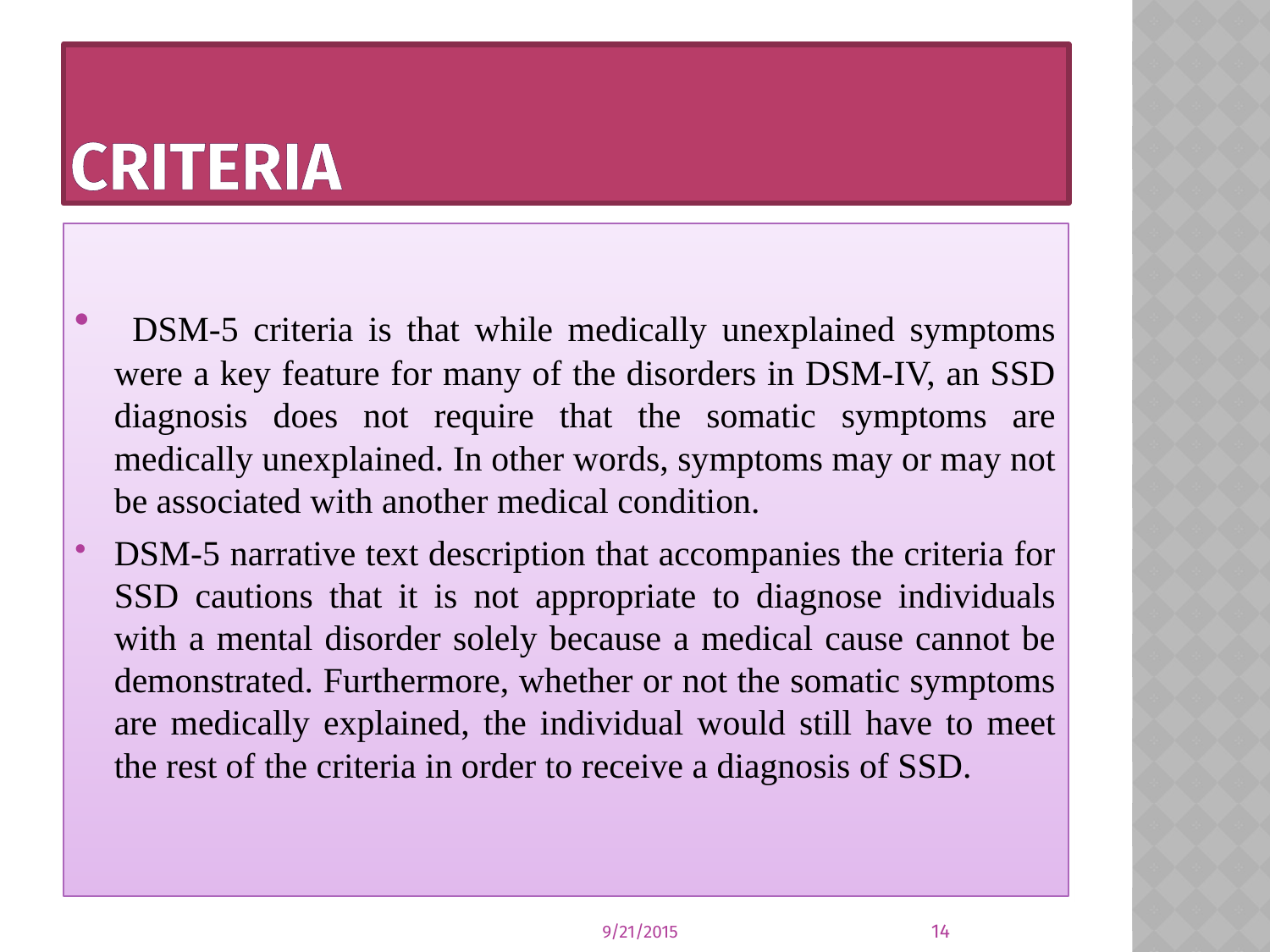

# Criteria

 DSM-5 criteria is that while medically unexplained symptoms were a key feature for many of the disorders in DSM-IV, an SSD diagnosis does not require that the somatic symptoms are medically unexplained. In other words, symptoms may or may not be associated with another medical condition.
DSM-5 narrative text description that accompanies the criteria for SSD cautions that it is not appropriate to diagnose individuals with a mental disorder solely because a medical cause cannot be demonstrated. Furthermore, whether or not the somatic symptoms are medically explained, the individual would still have to meet the rest of the criteria in order to receive a diagnosis of SSD.
14
9/21/2015